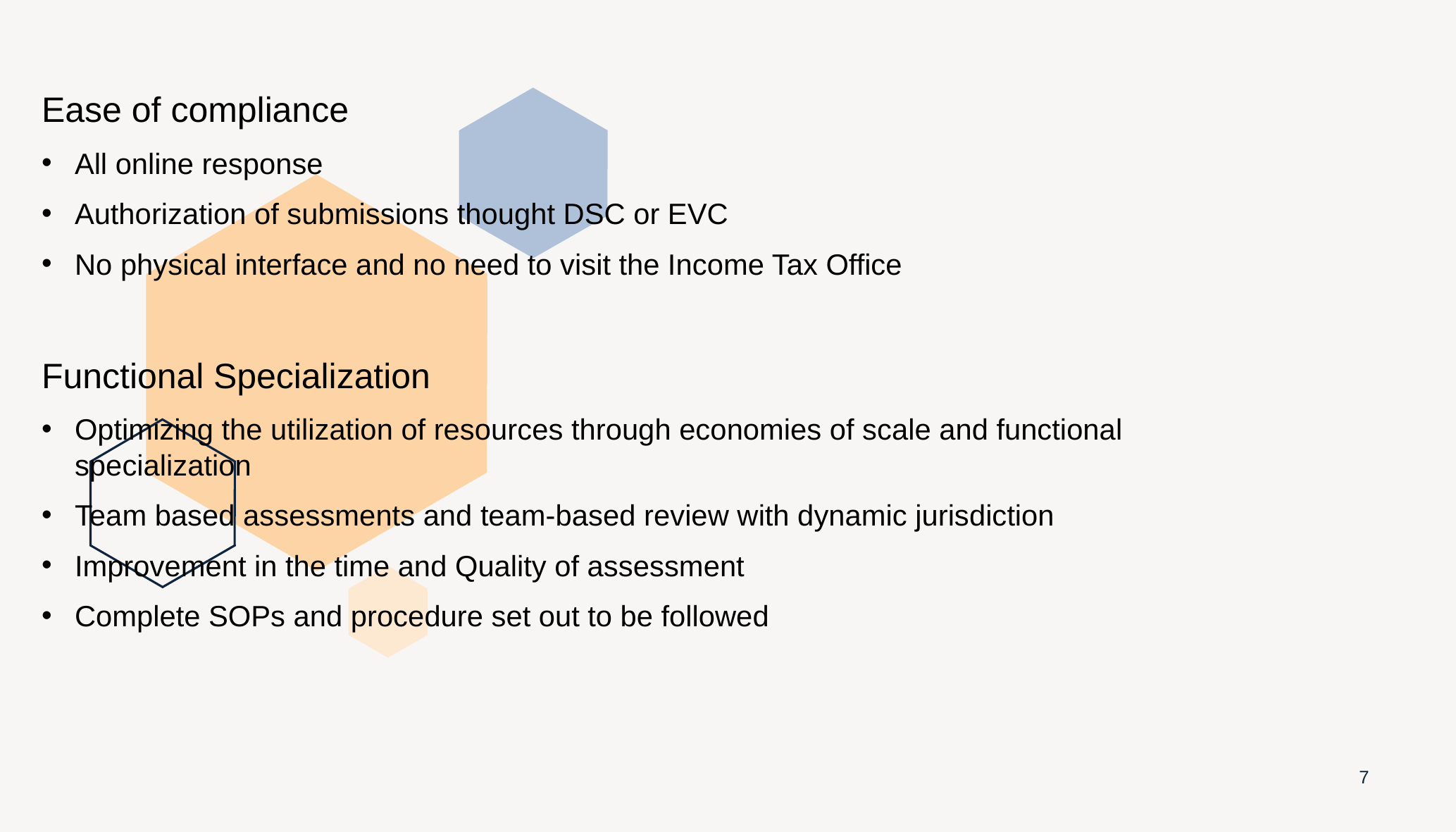

Ease of compliance
All online response
Authorization of submissions thought DSC or EVC
No physical interface and no need to visit the Income Tax Office

Functional Specialization
Optimizing the utilization of resources through economies of scale and functional specialization
Team based assessments and team-based review with dynamic jurisdiction
Improvement in the time and Quality of assessment
Complete SOPs and procedure set out to be followed
7